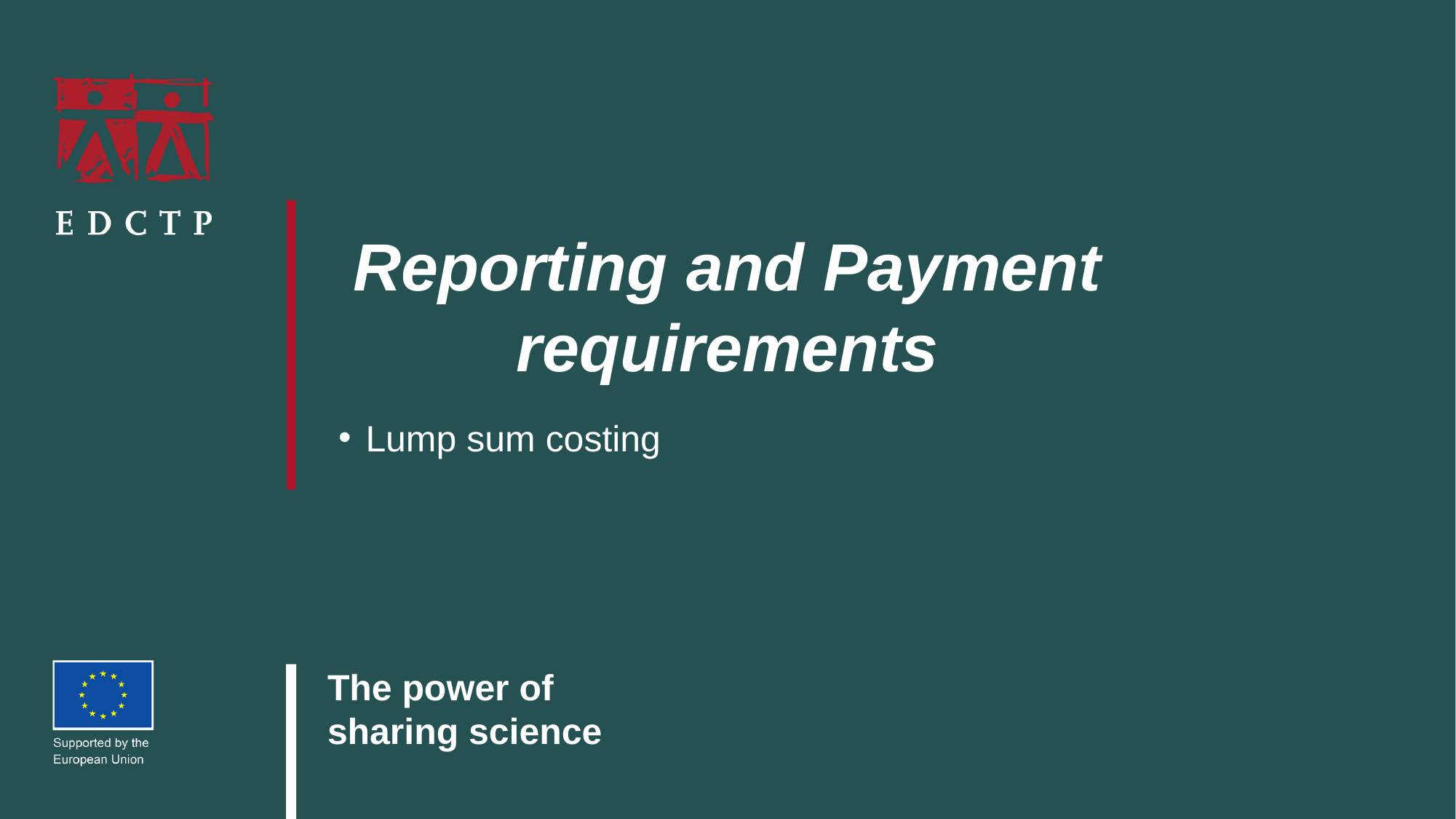

# Reporting and Payment requirements
Lump sum costing